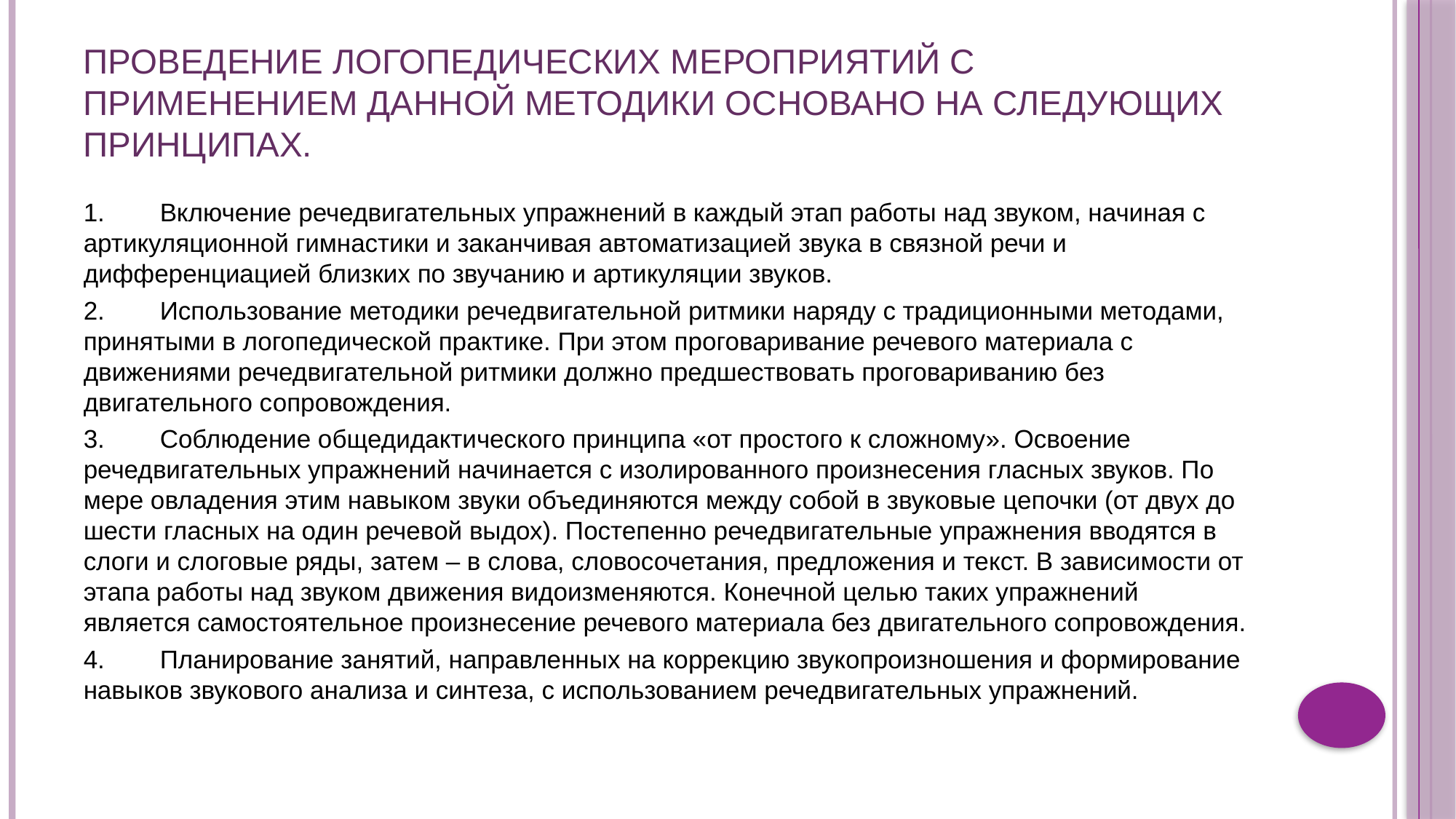

# Проведение логопедических мероприятий с применением данной методики основано на следующих принципах.
1.	Включение речедвигательных упражнений в каждый этап работы над звуком, начиная с артикуляционной гимнастики и заканчивая автоматизацией звука в связной речи и дифференциацией близких по звучанию и артикуляции звуков.
2.	Использование методики речедвигательной ритмики наряду с традиционными методами, принятыми в логопедической практике. При этом проговаривание речевого материала с движениями речедвигательной ритмики должно предшествовать проговариванию без двигательного сопровождения.
3.	Соблюдение общедидактического принципа «от простого к сложному». Освоение речедвигательных упражнений начинается с изолированного произнесения гласных звуков. По мере овладения этим навыком звуки объединяются между собой в звуковые цепочки (от двух до шести гласных на один речевой выдох). Постепенно речедвигательные упражнения вводятся в слоги и слоговые ряды, затем – в слова, словосочетания, предложения и текст. В зависимости от этапа работы над звуком движения видоизменяются. Конечной целью таких упражнений является самостоятельное произнесение речевого материала без двигательного сопровождения.
4.	Планирование занятий, направленных на коррекцию звукопроизношения и формирование навыков звукового анализа и синтеза, с использованием речедвигательных упражнений.